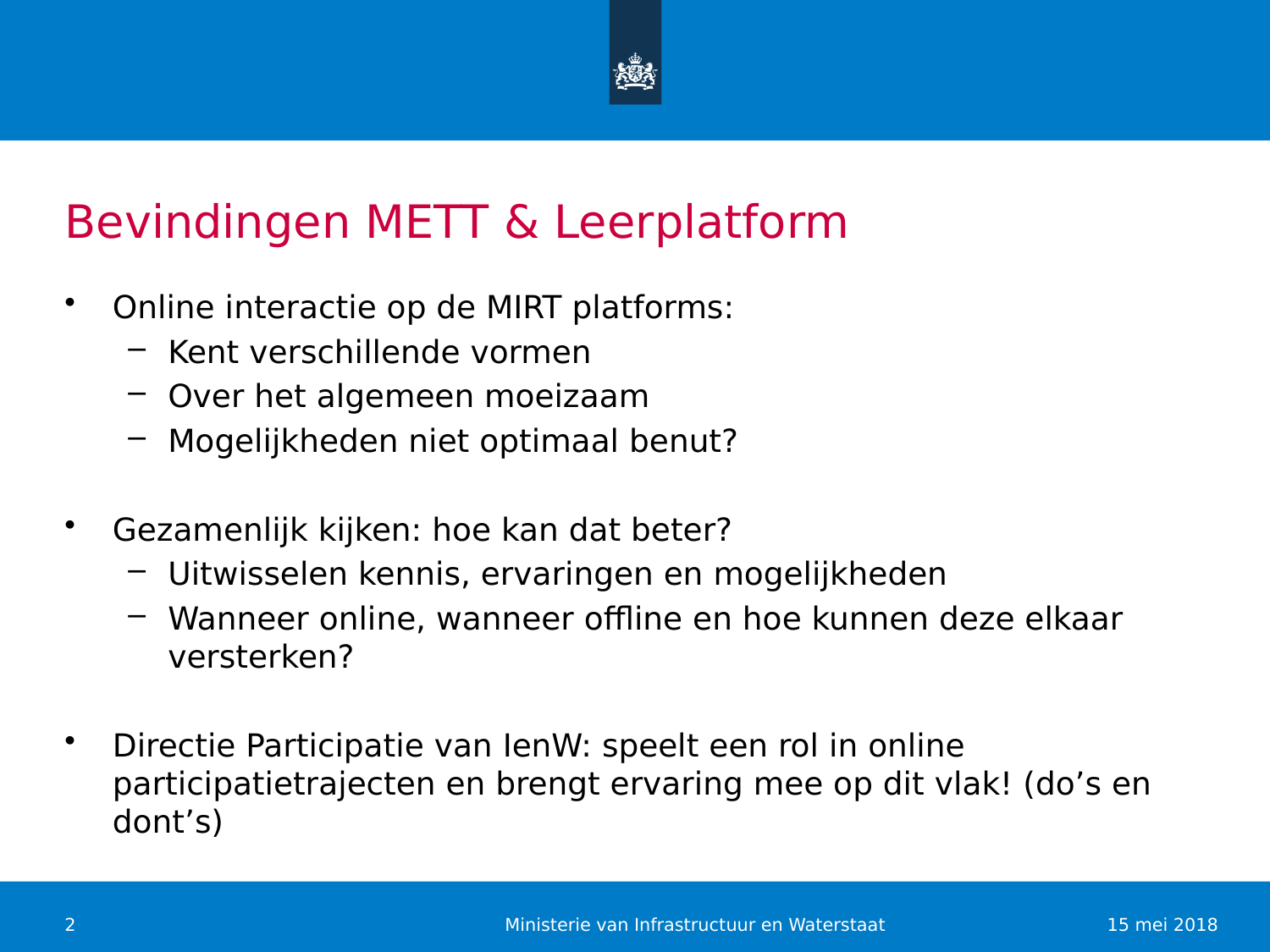

# Bevindingen METT & Leerplatform
Online interactie op de MIRT platforms:
Kent verschillende vormen
Over het algemeen moeizaam
Mogelijkheden niet optimaal benut?

Gezamenlijk kijken: hoe kan dat beter?
Uitwisselen kennis, ervaringen en mogelijkheden
Wanneer online, wanneer offline en hoe kunnen deze elkaar versterken?

Directie Participatie van IenW: speelt een rol in online participatietrajecten en brengt ervaring mee op dit vlak! (do’s en dont’s)

Ministerie van Infrastructuur en Waterstaat
2
15 mei 2018